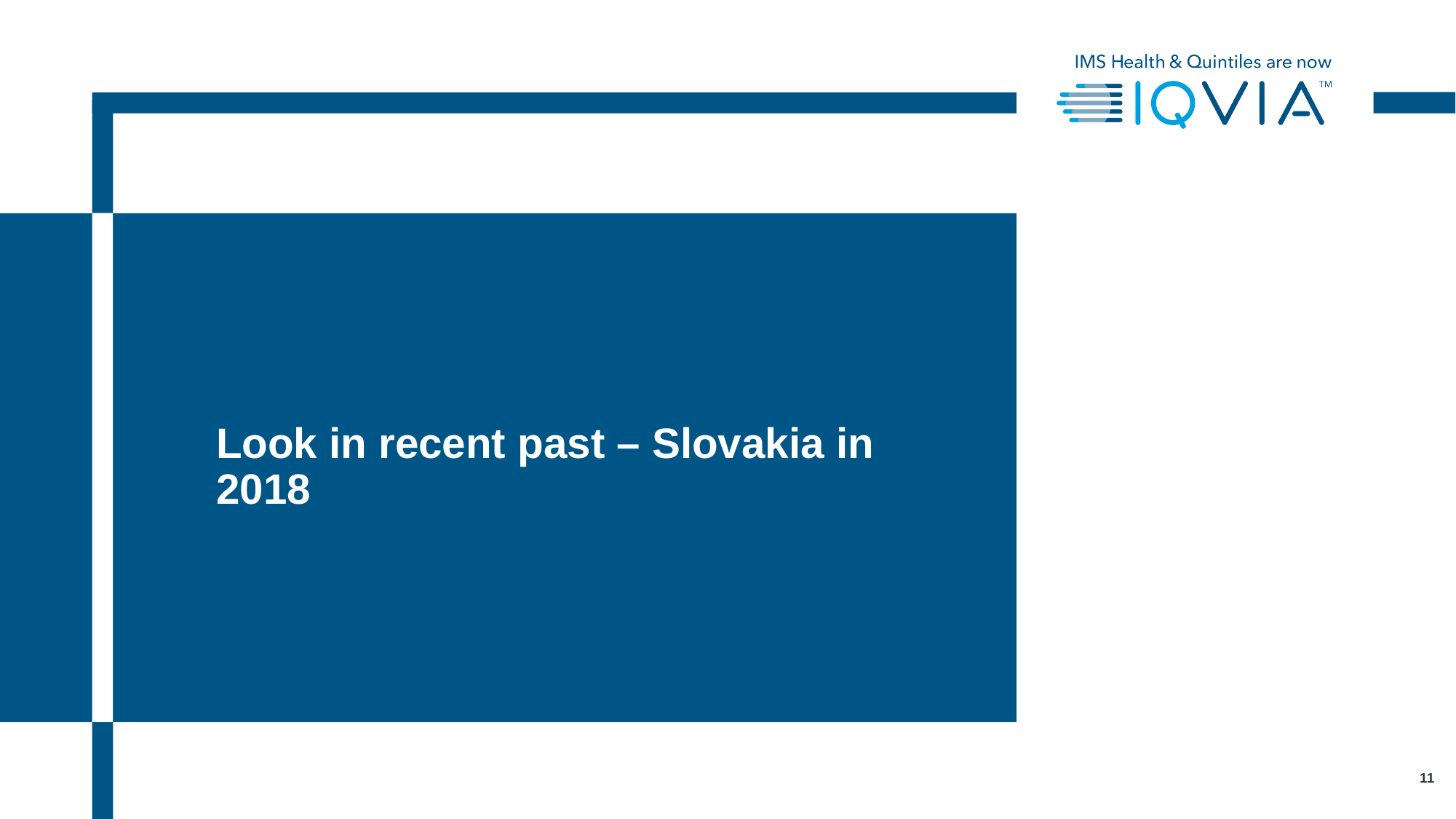

# Look in recent past – Slovakia in 2018